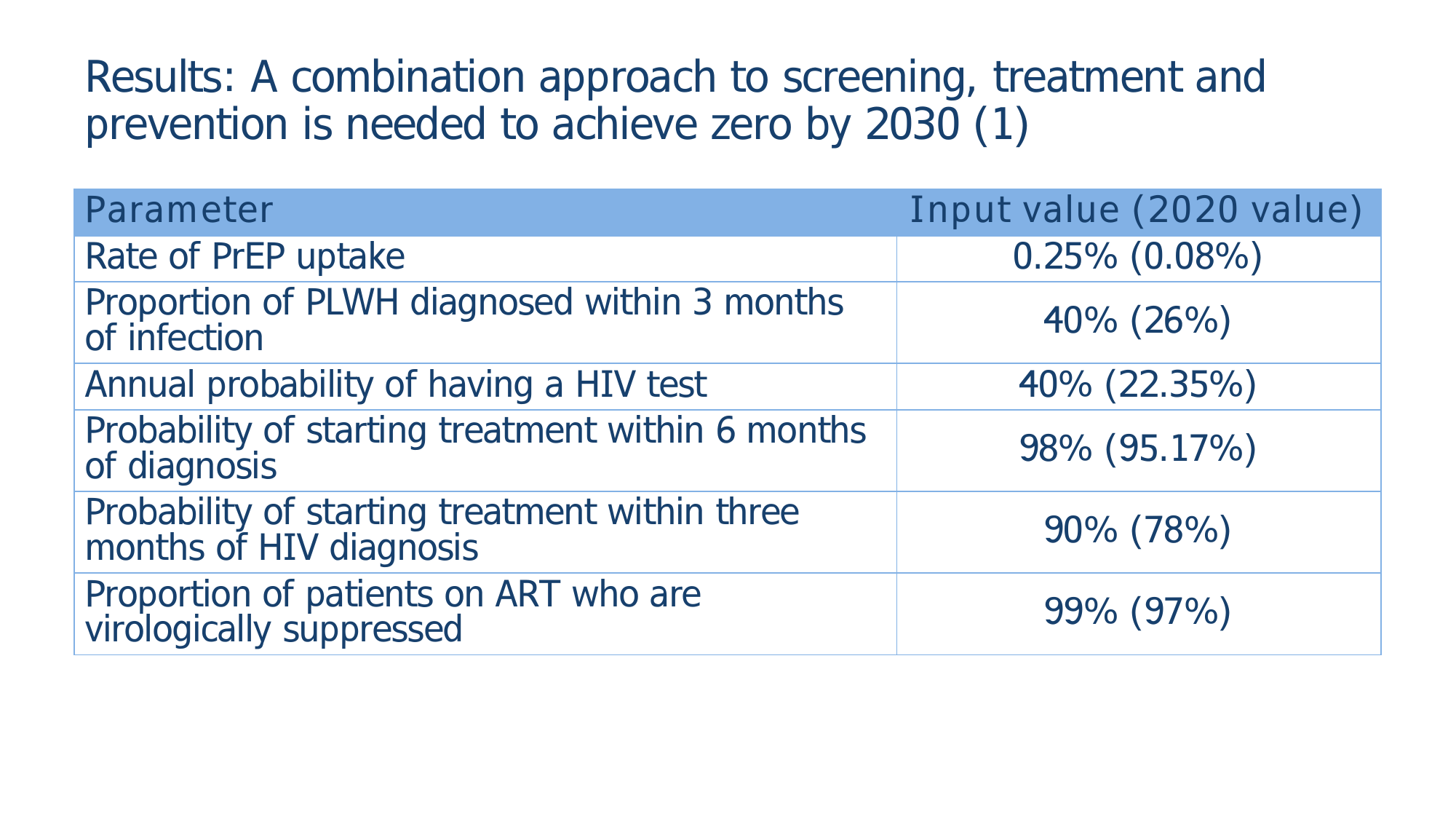

# Results: A combination approach to screening, treatment and prevention is needed to achieve zero by 2030 (1)
| Parameter | Input value (2020 value) |
| --- | --- |
| Rate of PrEP uptake | 0.25% (0.08%) |
| Proportion of PLWH diagnosed within 3 months of infection | 40% (26%) |
| Annual probability of having a HIV test | 40% (22.35%) |
| Probability of starting treatment within 6 months of diagnosis | 98% (95.17%) |
| Probability of starting treatment within three months of HIV diagnosis | 90% (78%) |
| Proportion of patients on ART who are virologically suppressed | 99% (97%) |